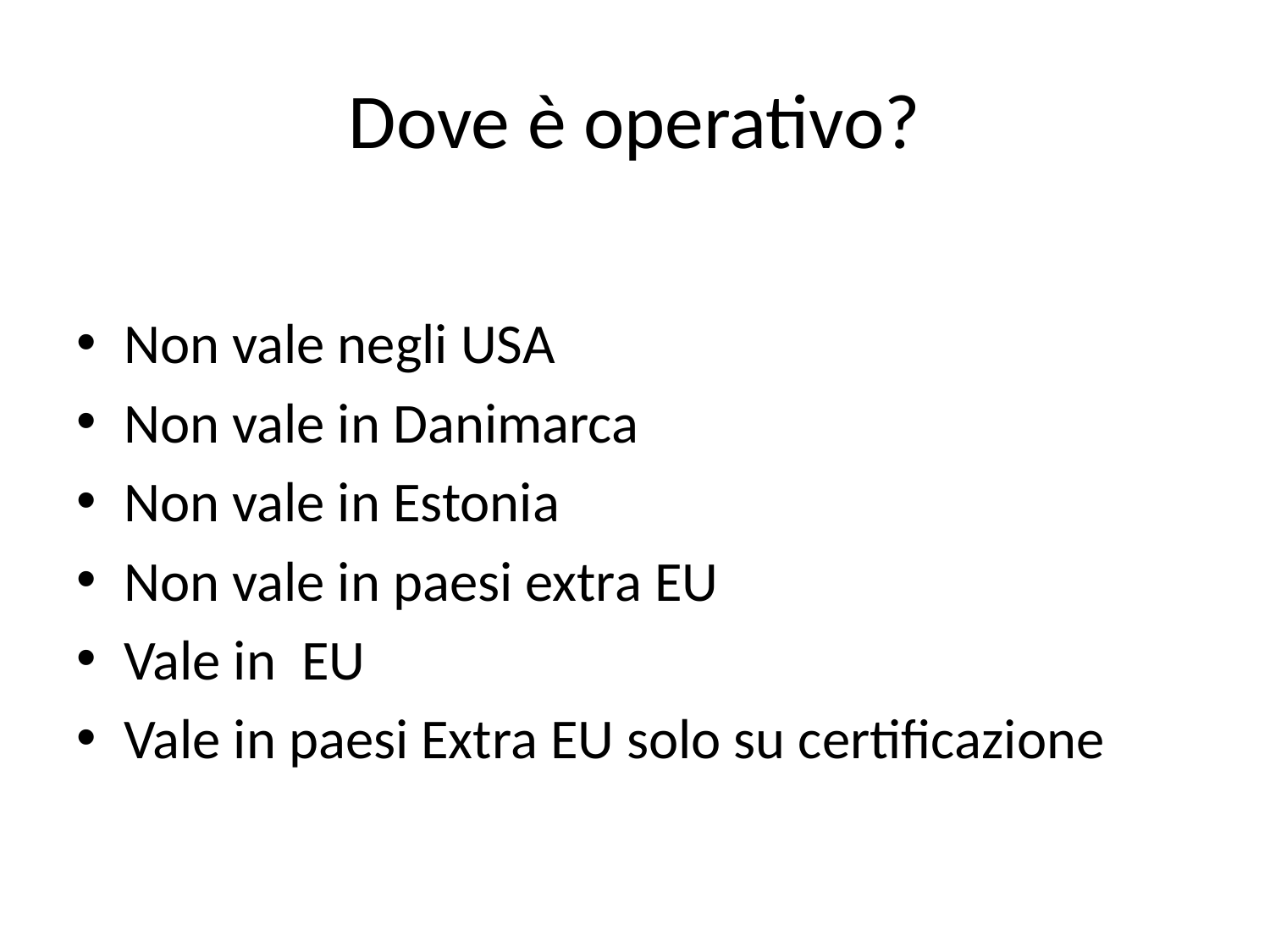

# Dove è operativo?

Non vale negli USA
Non vale in Danimarca
Non vale in Estonia
Non vale in paesi extra EU
Vale in  EU
Vale in paesi Extra EU solo su certificazione